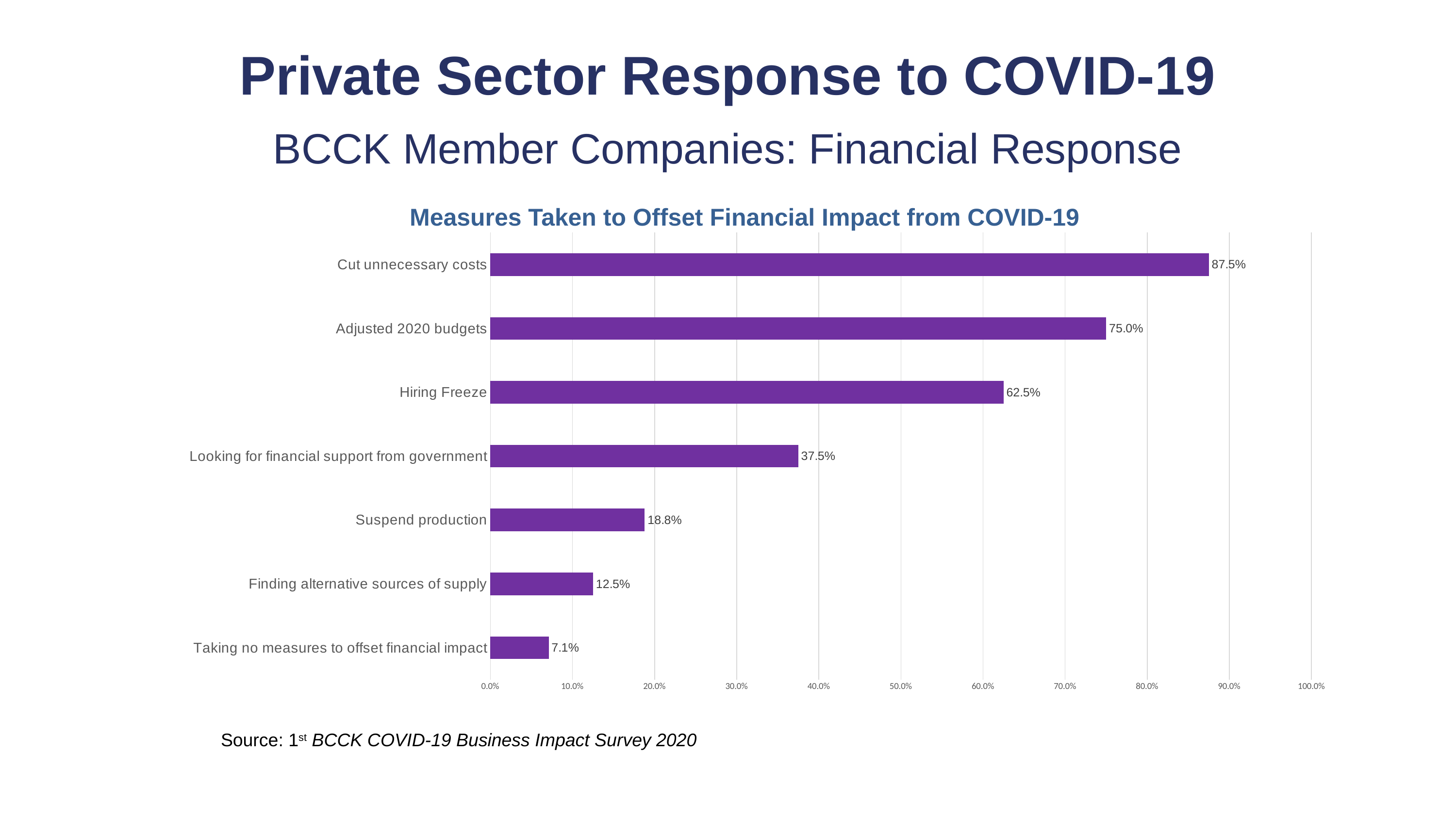

Private Sector Response to COVID-19
BCCK Member Companies: Financial Response
Measures Taken to Offset Financial Impact from COVID-19

### Chart

| Category | % |
|---|---|
| Taking no measures to offset financial impact | 0.071 |
| Finding alternative sources of supply | 0.125 |
| Suspend production | 0.188 |
| Looking for financial support from government | 0.375 |
| Hiring Freeze | 0.625 |
| Adjusted 2020 budgets | 0.75 |
| Cut unnecessary costs | 0.875 |
Source: 1st BCCK COVID-19 Business Impact Survey 2020